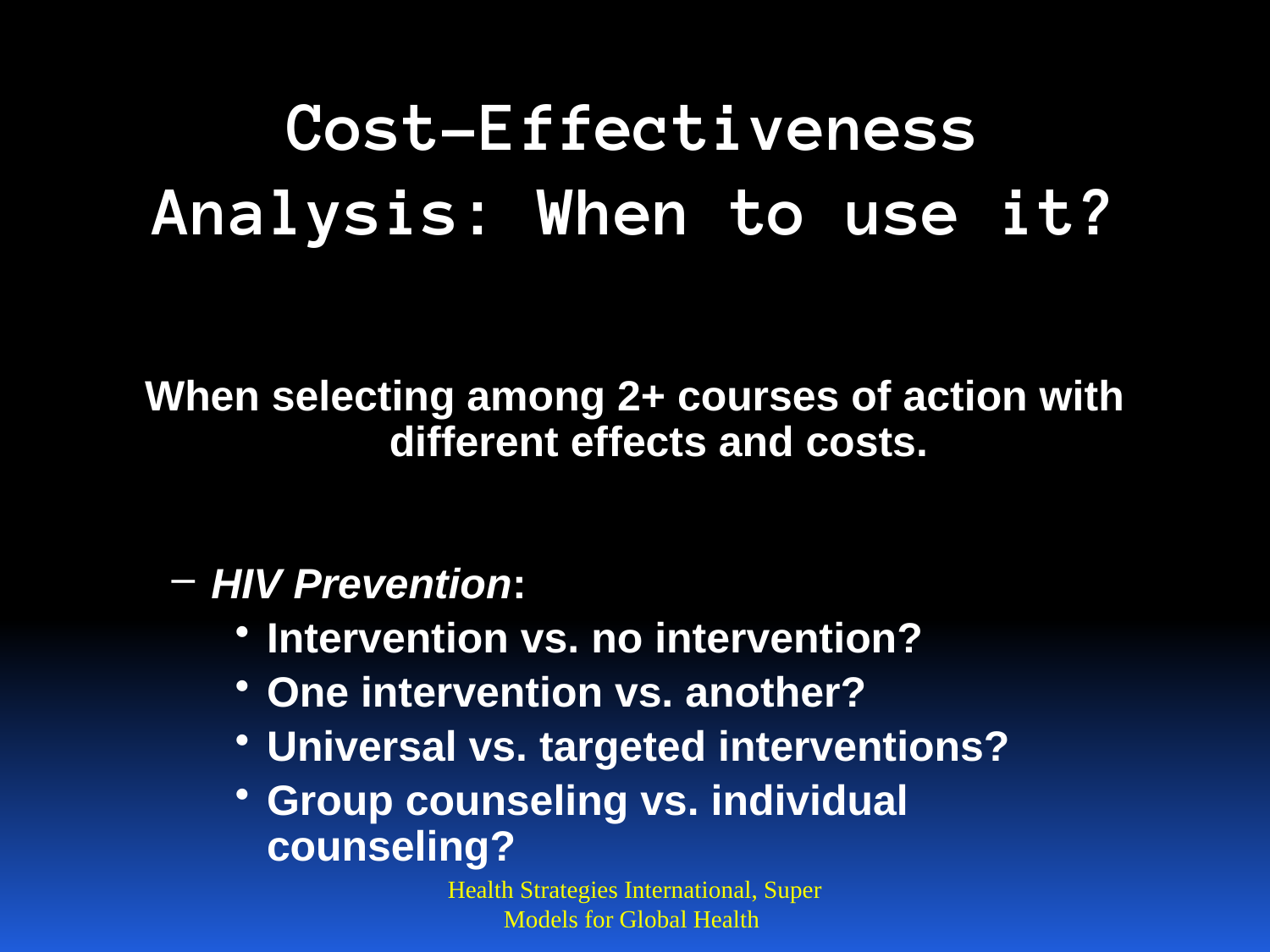

# Cost-Effectiveness Analysis: When to use it?

When selecting among 2+ courses of action with different effects and costs.

HIV Prevention:
Intervention vs. no intervention?
One intervention vs. another?
Universal vs. targeted interventions?
Group counseling vs. individual counseling?
Health Strategies International, Super Models for Global Health